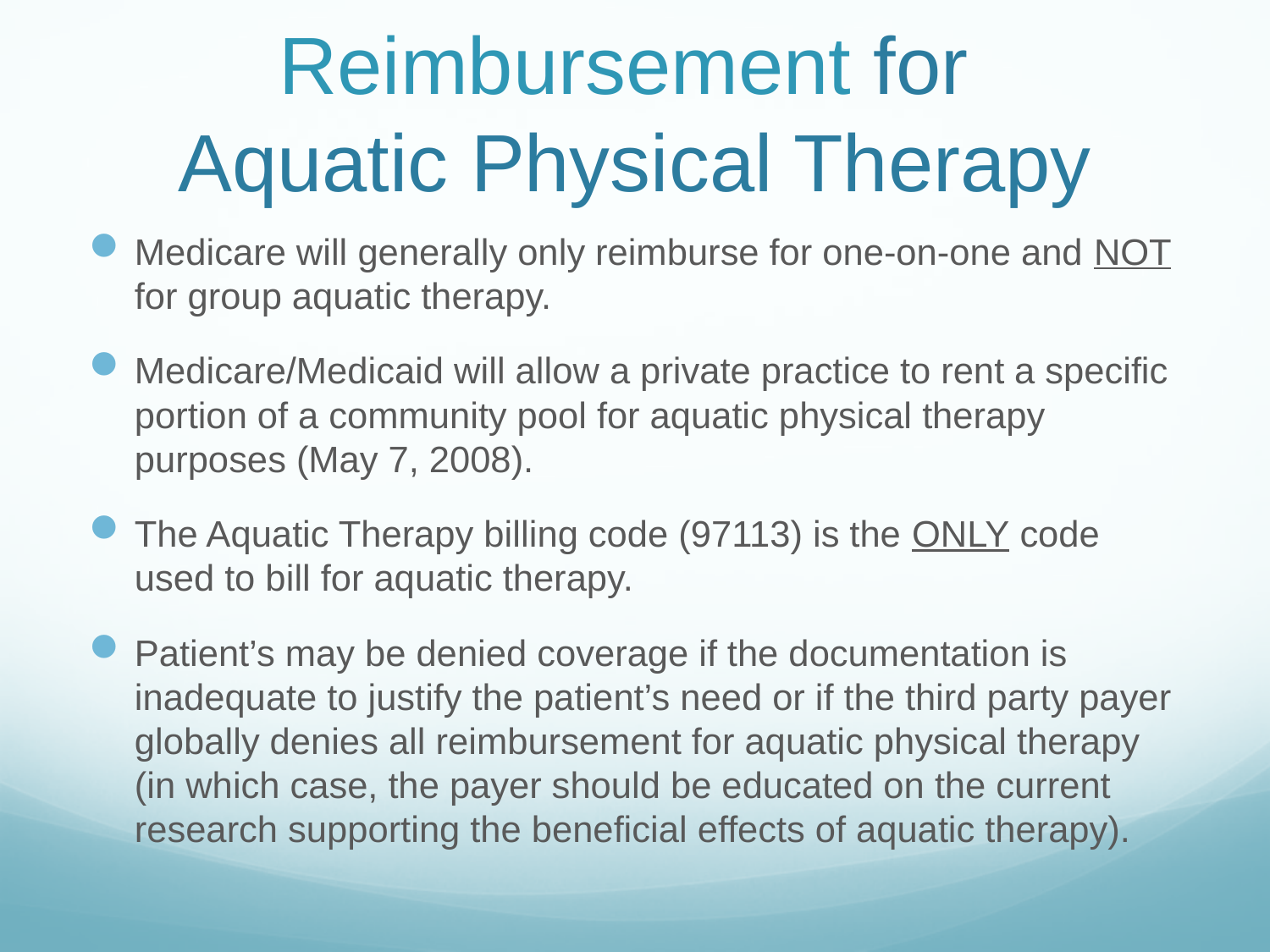

# Reimbursement for Aquatic Physical Therapy
Medicare will generally only reimburse for one-on-one and NOT for group aquatic therapy.
Medicare/Medicaid will allow a private practice to rent a specific portion of a community pool for aquatic physical therapy purposes (May 7, 2008).
The Aquatic Therapy billing code (97113) is the ONLY code used to bill for aquatic therapy.
Patient’s may be denied coverage if the documentation is inadequate to justify the patient’s need or if the third party payer globally denies all reimbursement for aquatic physical therapy (in which case, the payer should be educated on the current research supporting the beneficial effects of aquatic therapy).